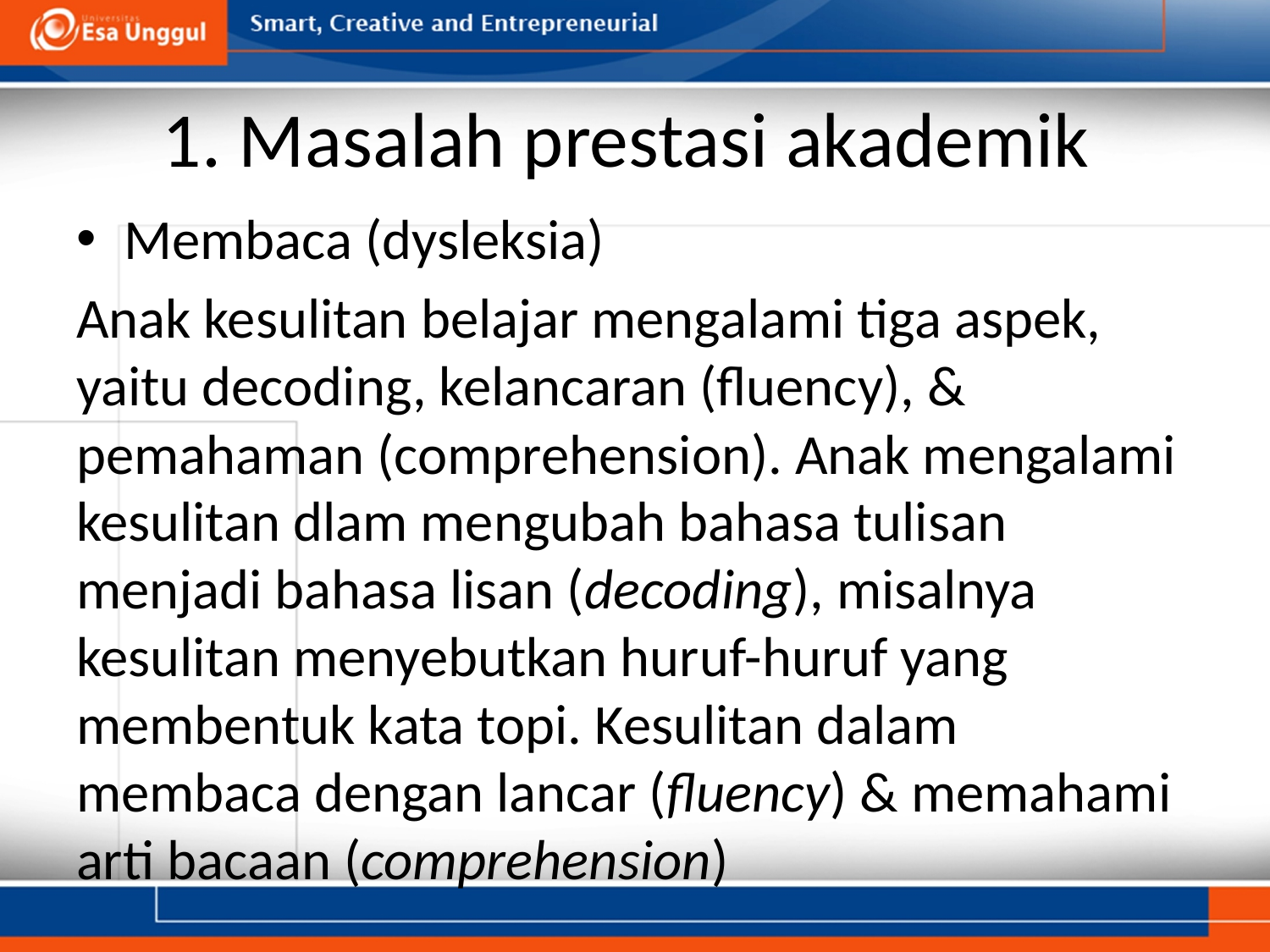

# 1. Masalah prestasi akademik
Membaca (dysleksia)
Anak kesulitan belajar mengalami tiga aspek, yaitu decoding, kelancaran (fluency), & pemahaman (comprehension). Anak mengalami kesulitan dlam mengubah bahasa tulisan menjadi bahasa lisan (decoding), misalnya kesulitan menyebutkan huruf-huruf yang membentuk kata topi. Kesulitan dalam membaca dengan lancar (fluency) & memahami arti bacaan (comprehension)